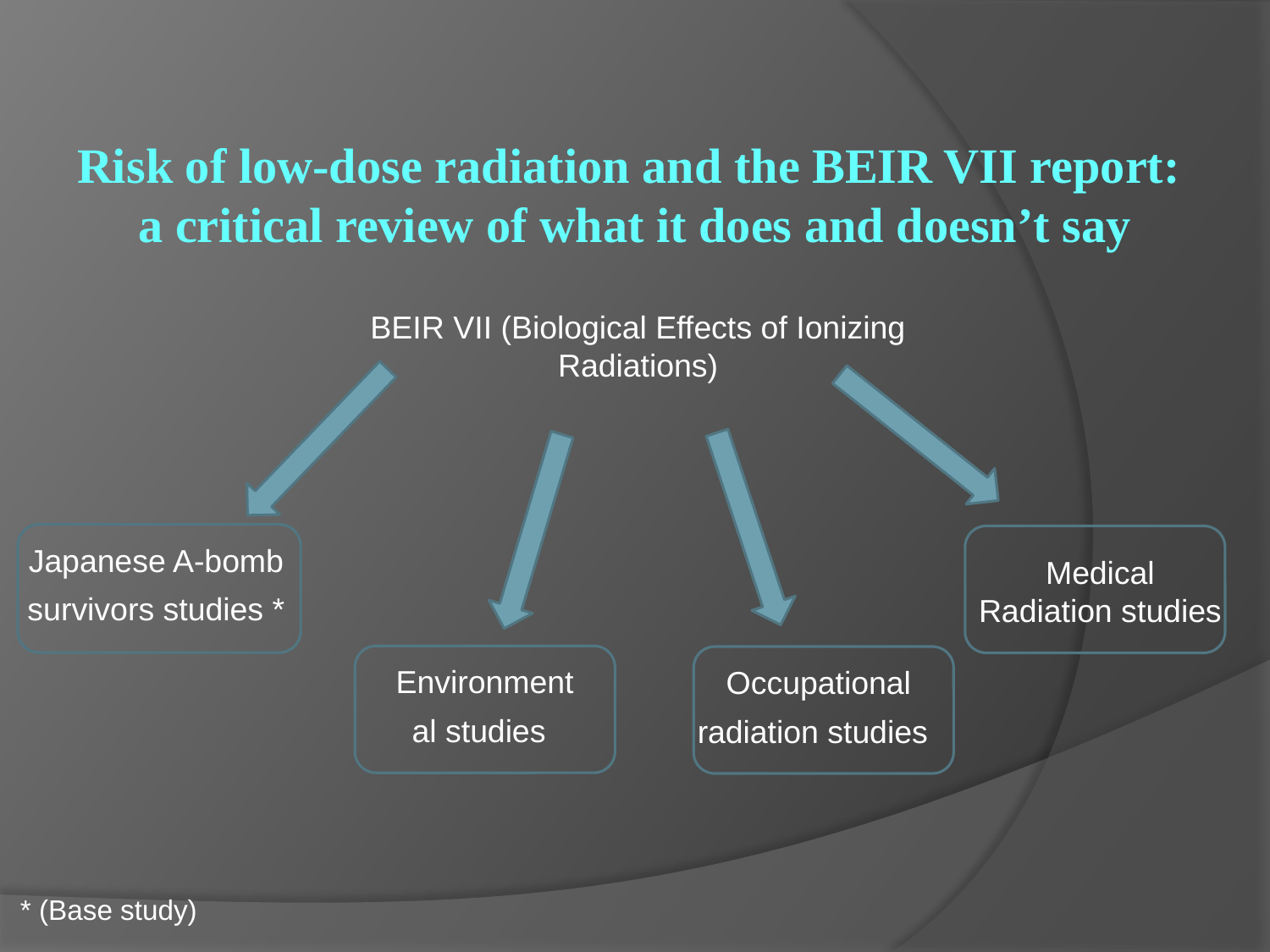

Risk of low-dose radiation and the BEIR VII report:
a critical review of what it does and doesn’t say
BEIR VII (Biological Effects of Ionizing Radiations)

Japanese A-bomb survivors studies *
Medical Radiation studies

Environmental studies
Occupational radiation studies
* (Base study)